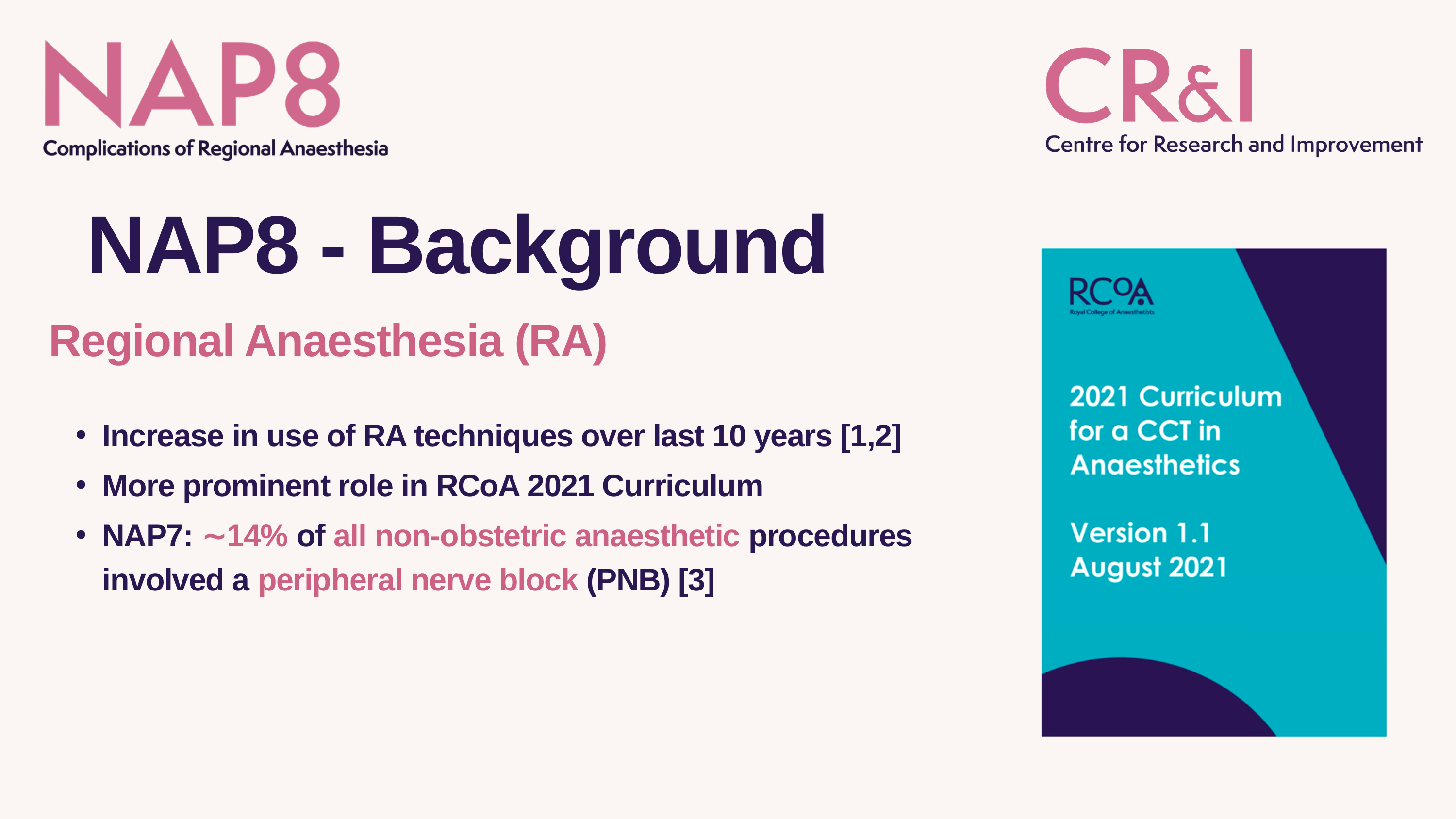

NAP8 - Background

Regional Anaesthesia (RA)

Increase in use of RA techniques over last 10 years [1,2]
More prominent role in RCoA 2021 Curriculum
NAP7: ∼14% of all non-obstetric anaesthetic procedures involved a peripheral nerve block (PNB) [3]